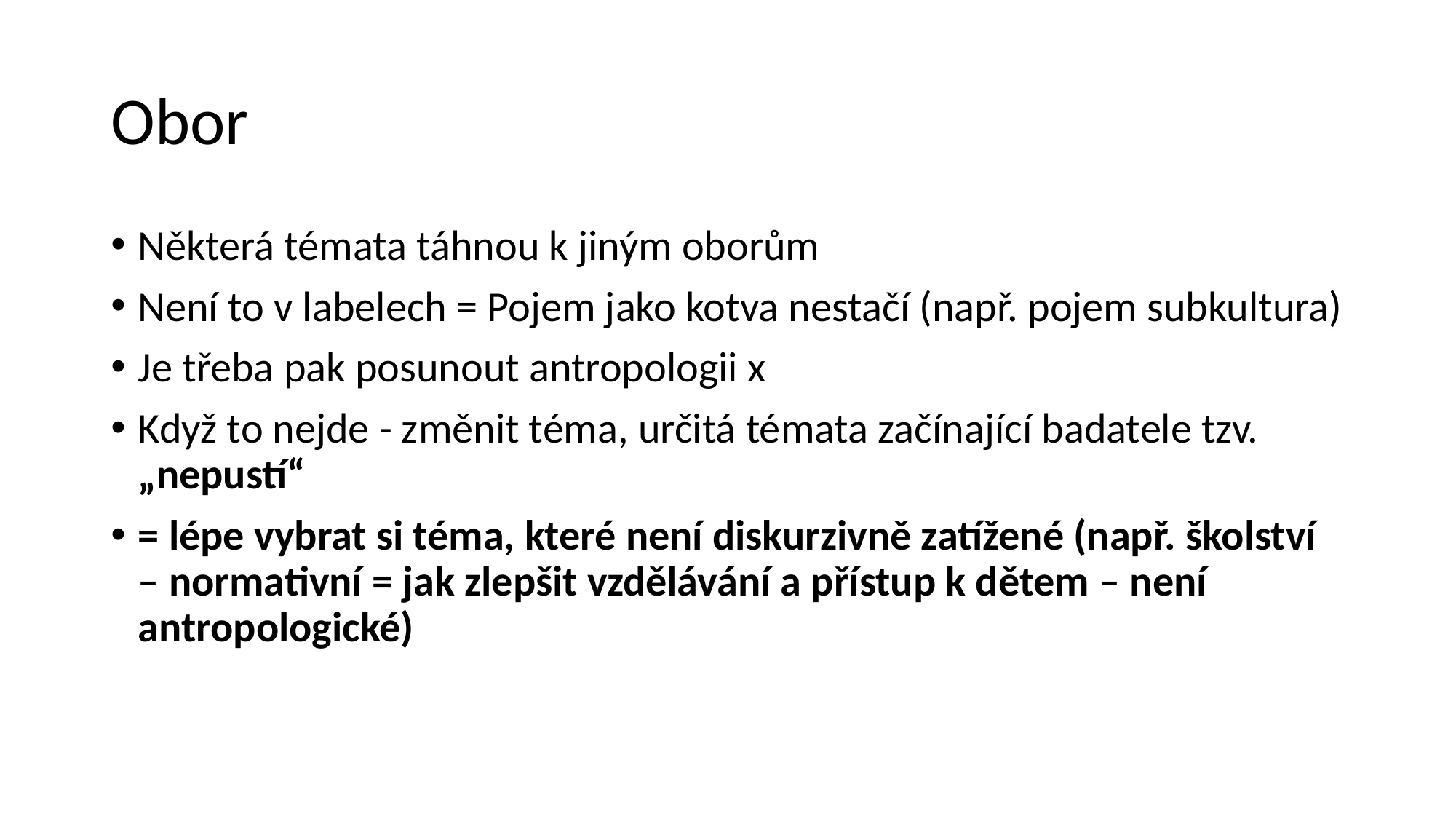

# Obor
Některá témata táhnou k jiným oborům
Není to v labelech = Pojem jako kotva nestačí (např. pojem subkultura)
Je třeba pak posunout antropologii x
Když to nejde - změnit téma, určitá témata začínající badatele tzv. „nepustí“
= lépe vybrat si téma, které není diskurzivně zatížené (např. školství – normativní = jak zlepšit vzdělávání a přístup k dětem – není antropologické)